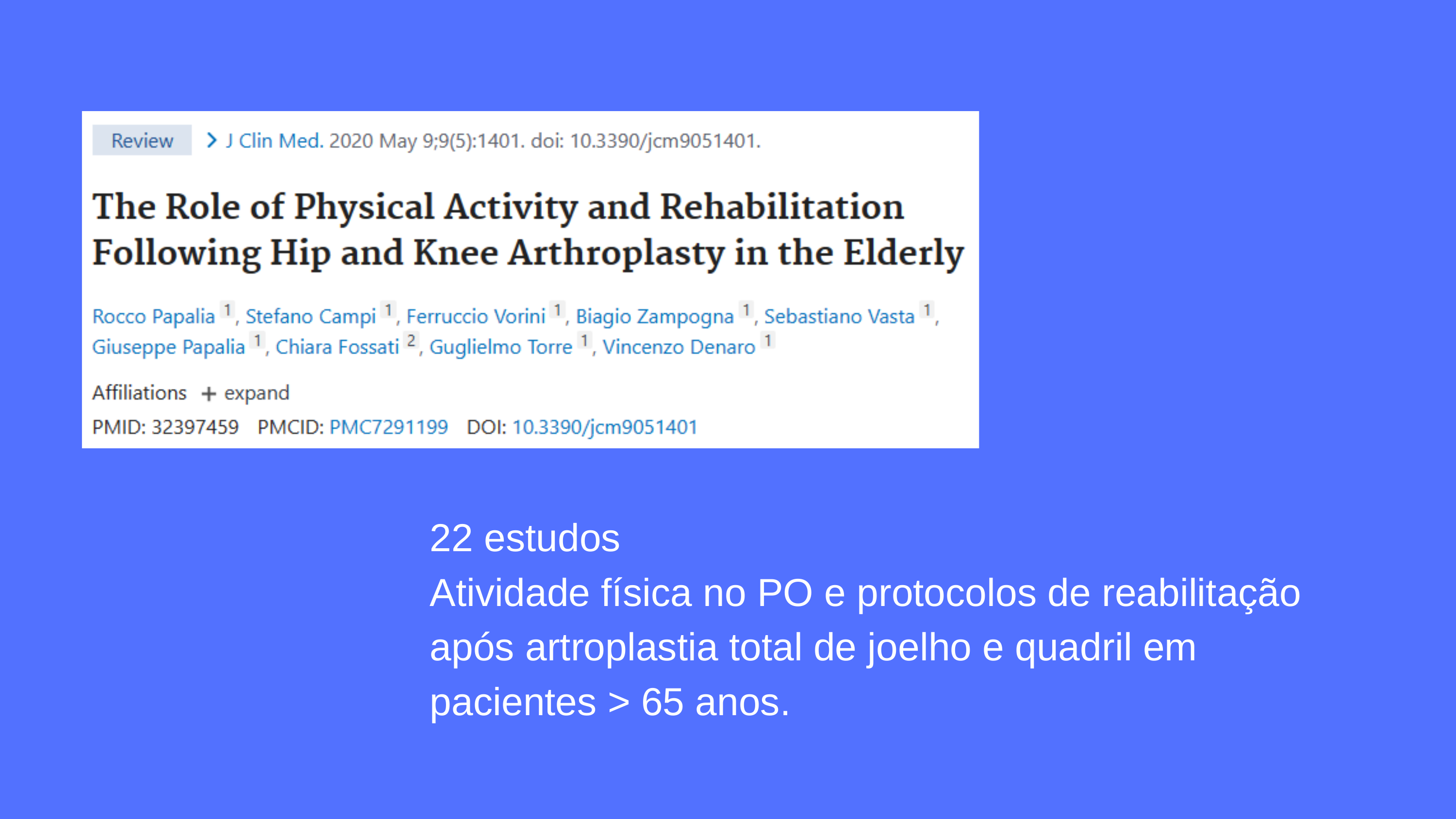

22 estudos
Atividade física no PO e protocolos de reabilitação após artroplastia total de joelho e quadril em pacientes > 65 anos.